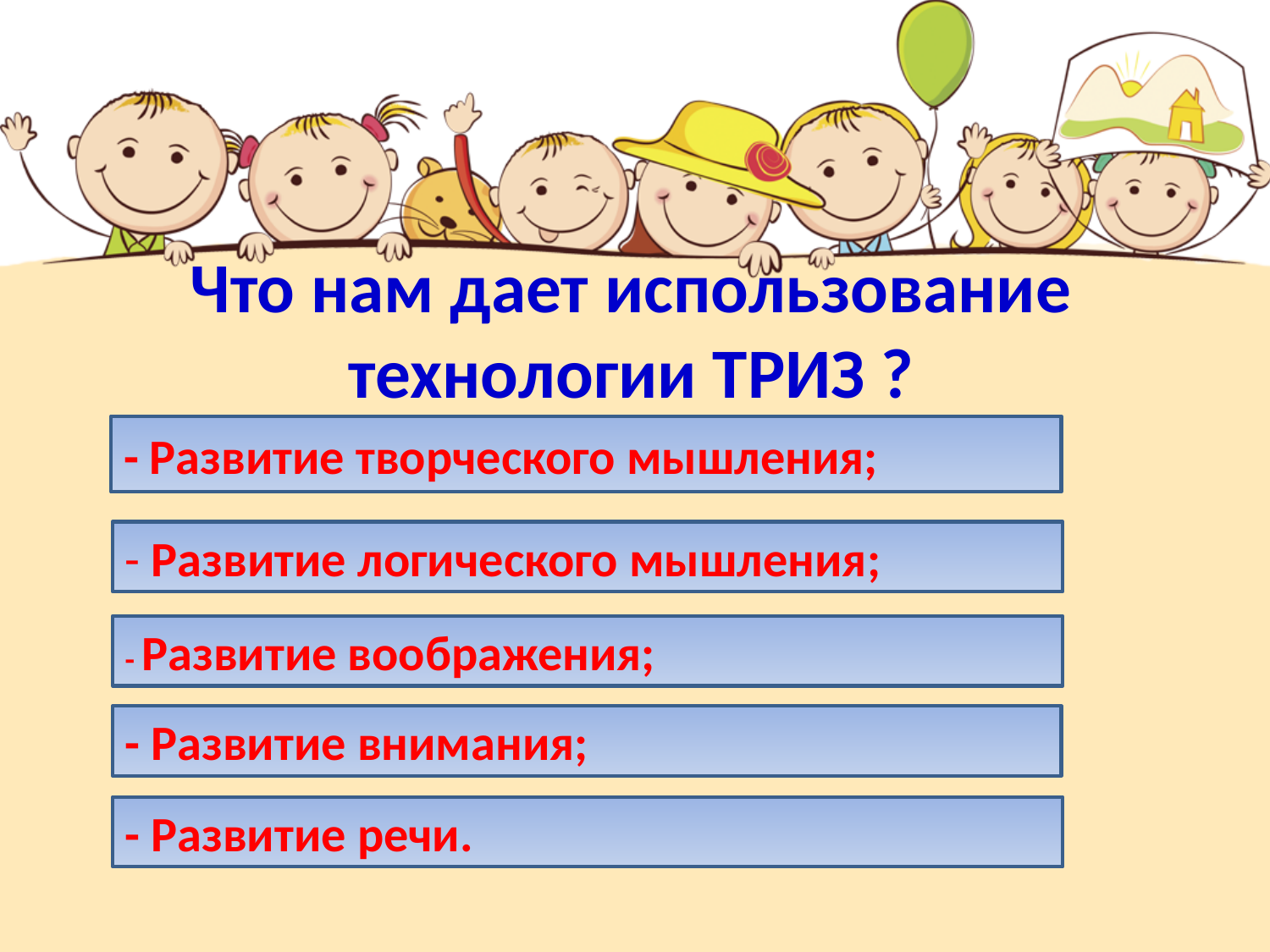

# Что нам дает использование технологии ТРИЗ ?
- Развитие творческого мышления;
- Развитие логического мышления;
- Развитие воображения;
- Развитие внимания;
- Развитие речи.